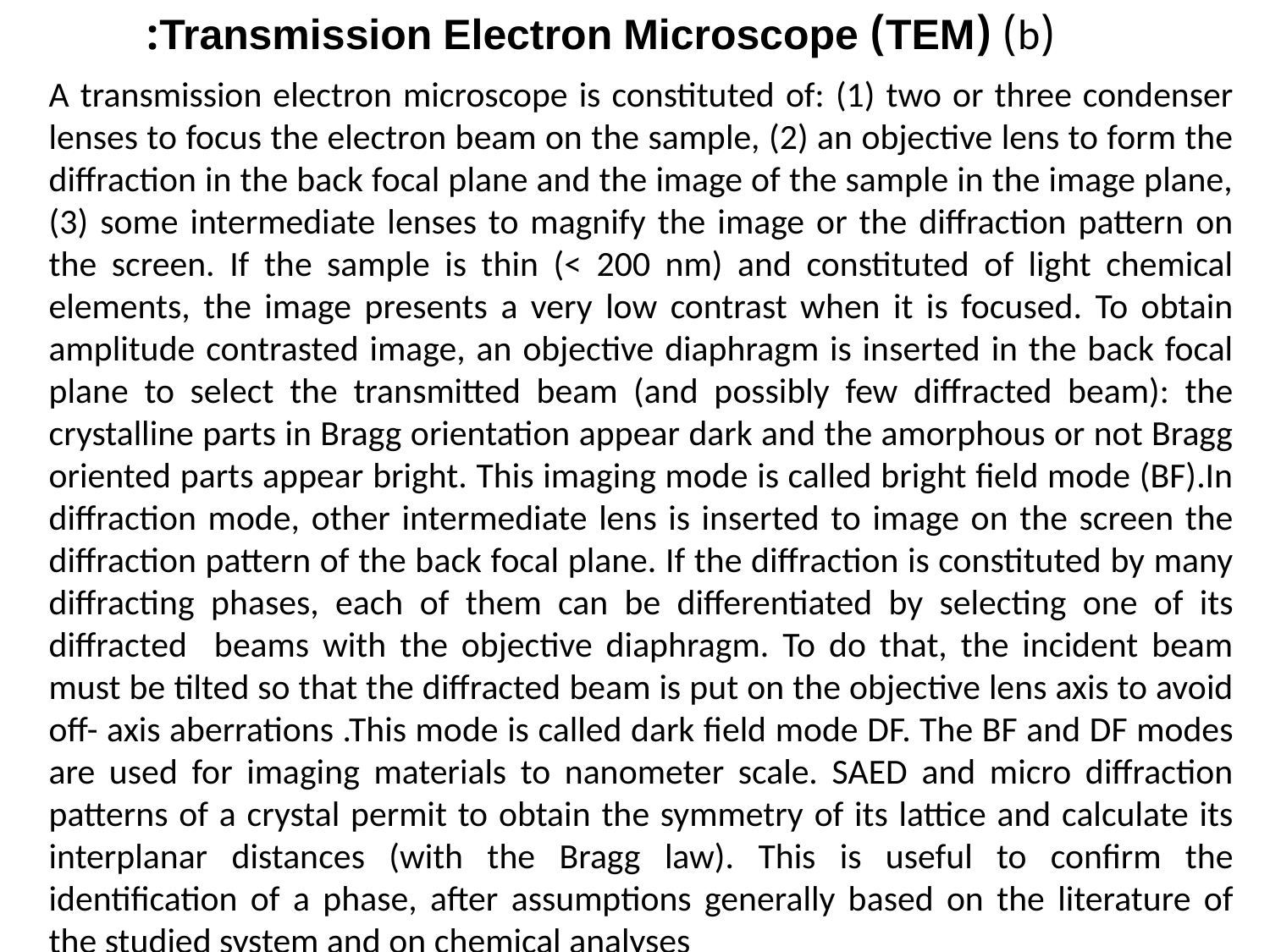

(b) Transmission Electron Microscope (TEM):
A transmission electron microscope is constituted of: (1) two or three condenser lenses to focus the electron beam on the sample, (2) an objective lens to form the diffraction in the back focal plane and the image of the sample in the image plane, (3) some intermediate lenses to magnify the image or the diffraction pattern on the screen. If the sample is thin (< 200 nm) and constituted of light chemical elements, the image presents a very low contrast when it is focused. To obtain amplitude contrasted image, an objective diaphragm is inserted in the back focal plane to select the transmitted beam (and possibly few diffracted beam): the crystalline parts in Bragg orientation appear dark and the amorphous or not Bragg oriented parts appear bright. This imaging mode is called bright field mode (BF).In diffraction mode, other intermediate lens is inserted to image on the screen the diffraction pattern of the back focal plane. If the diffraction is constituted by many diffracting phases, each of them can be differentiated by selecting one of its diffracted  beams with the objective diaphragm. To do that, the incident beam must be tilted so that the diffracted beam is put on the objective lens axis to avoid off- axis aberrations .This mode is called dark field mode DF. The BF and DF modes are used for imaging materials to nanometer scale. SAED and micro diffraction patterns of a crystal permit to obtain the symmetry of its lattice and calculate its interplanar distances (with the Bragg law). This is useful to confirm the identification of a phase, after assumptions generally based on the literature of the studied system and on chemical analyses